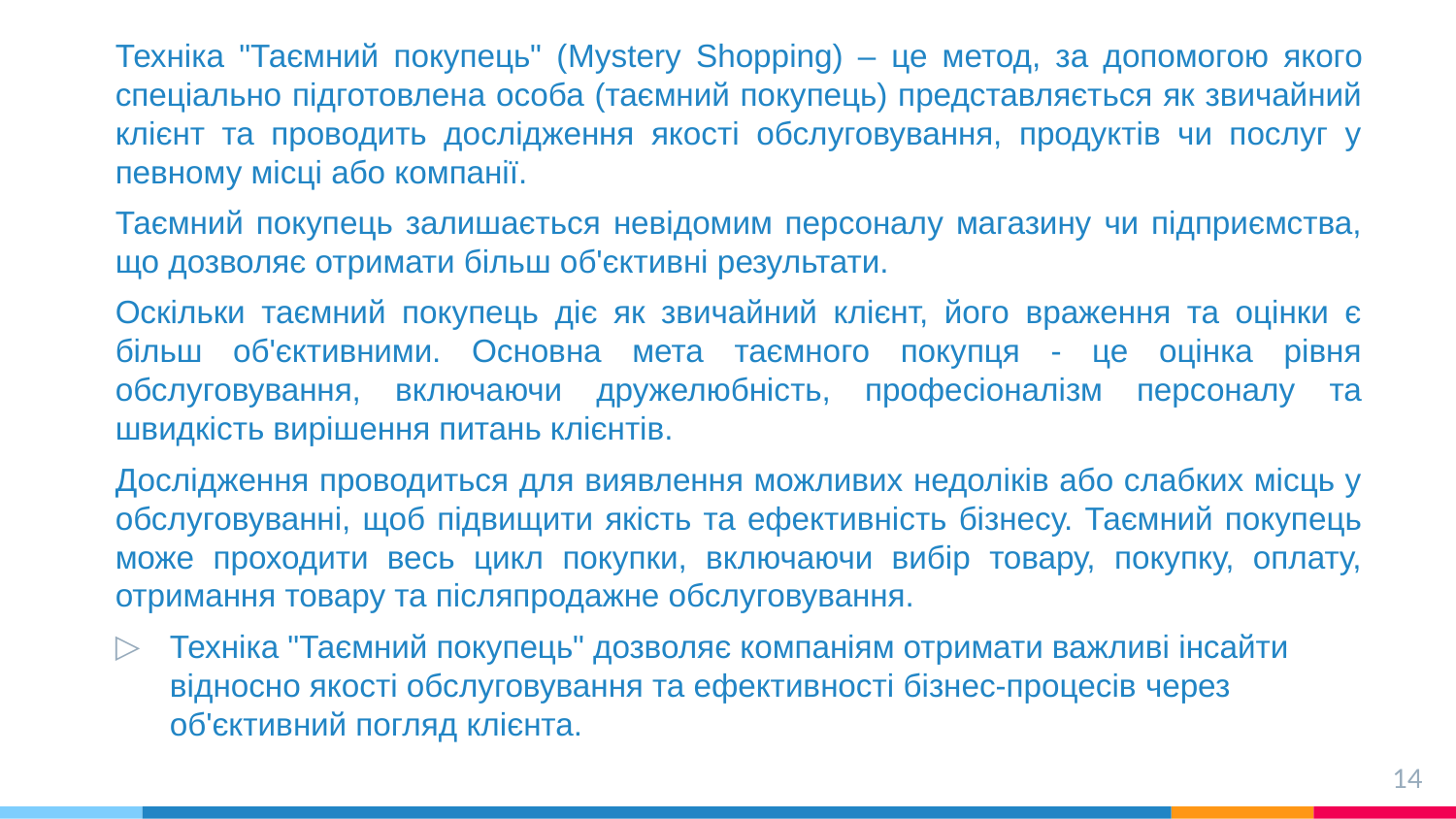

Техніка "Таємний покупець" (Mystery Shopping) – це метод, за допомогою якого спеціально підготовлена особа (таємний покупець) представляється як звичайний клієнт та проводить дослідження якості обслуговування, продуктів чи послуг у певному місці або компанії.
Таємний покупець залишається невідомим персоналу магазину чи підприємства, що дозволяє отримати більш об'єктивні результати.
Оскільки таємний покупець діє як звичайний клієнт, його враження та оцінки є більш об'єктивними. Основна мета таємного покупця - це оцінка рівня обслуговування, включаючи дружелюбність, професіоналізм персоналу та швидкість вирішення питань клієнтів.
Дослідження проводиться для виявлення можливих недоліків або слабких місць у обслуговуванні, щоб підвищити якість та ефективність бізнесу. Таємний покупець може проходити весь цикл покупки, включаючи вибір товару, покупку, оплату, отримання товару та післяпродажне обслуговування.
Техніка "Таємний покупець" дозволяє компаніям отримати важливі інсайти відносно якості обслуговування та ефективності бізнес-процесів через об'єктивний погляд клієнта.

14